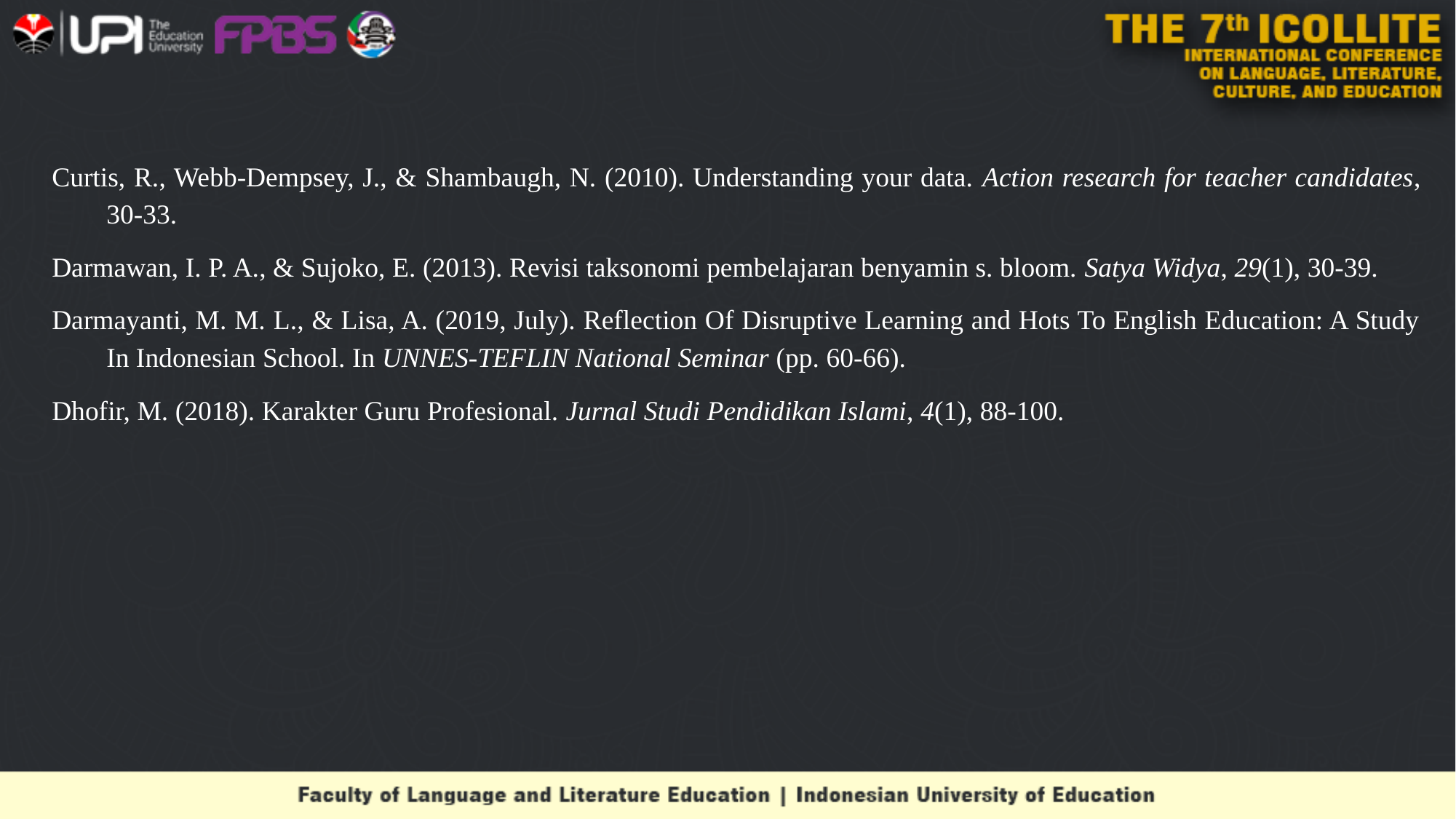

Curtis, R., Webb-Dempsey, J., & Shambaugh, N. (2010). Understanding your data. Action research for teacher candidates, 30-33.
Darmawan, I. P. A., & Sujoko, E. (2013). Revisi taksonomi pembelajaran benyamin s. bloom. Satya Widya, 29(1), 30-39.
Darmayanti, M. M. L., & Lisa, A. (2019, July). Reflection Of Disruptive Learning and Hots To English Education: A Study In Indonesian School. In UNNES-TEFLIN National Seminar (pp. 60-66).
Dhofir, M. (2018). Karakter Guru Profesional. Jurnal Studi Pendidikan Islami, 4(1), 88-100.